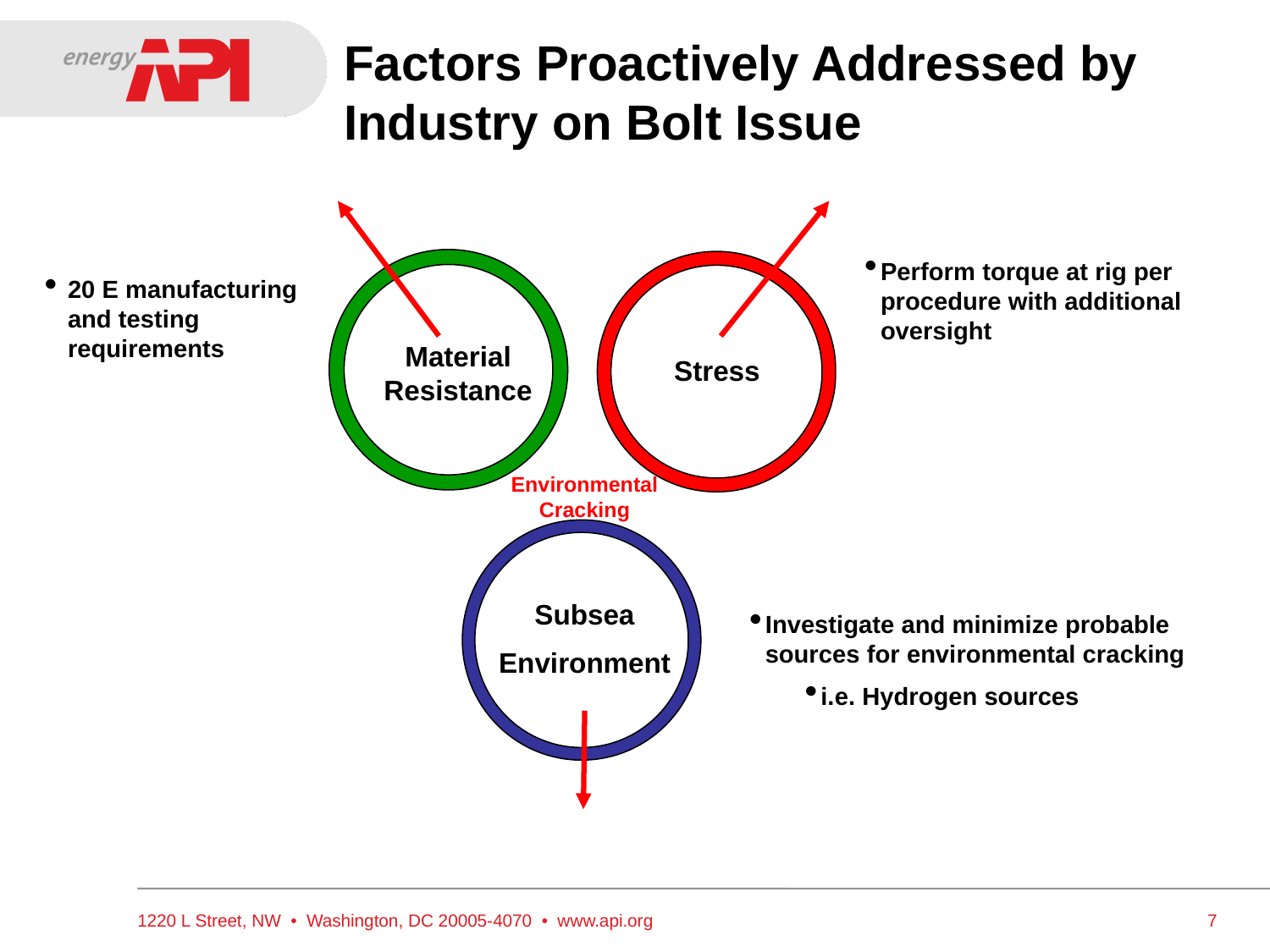

# Factors Proactively Addressed by Industry on Bolt Issue

Perform torque at rig per procedure with additional oversight

20 E manufacturing and testing requirements
Material Resistance
Stress
Environmental Cracking

Subsea
Environment
Investigate and minimize probable sources for environmental cracking
i.e. Hydrogen sources

1220 L Street, NW  •  Washington, DC 20005-4070  •  www.api.org
7